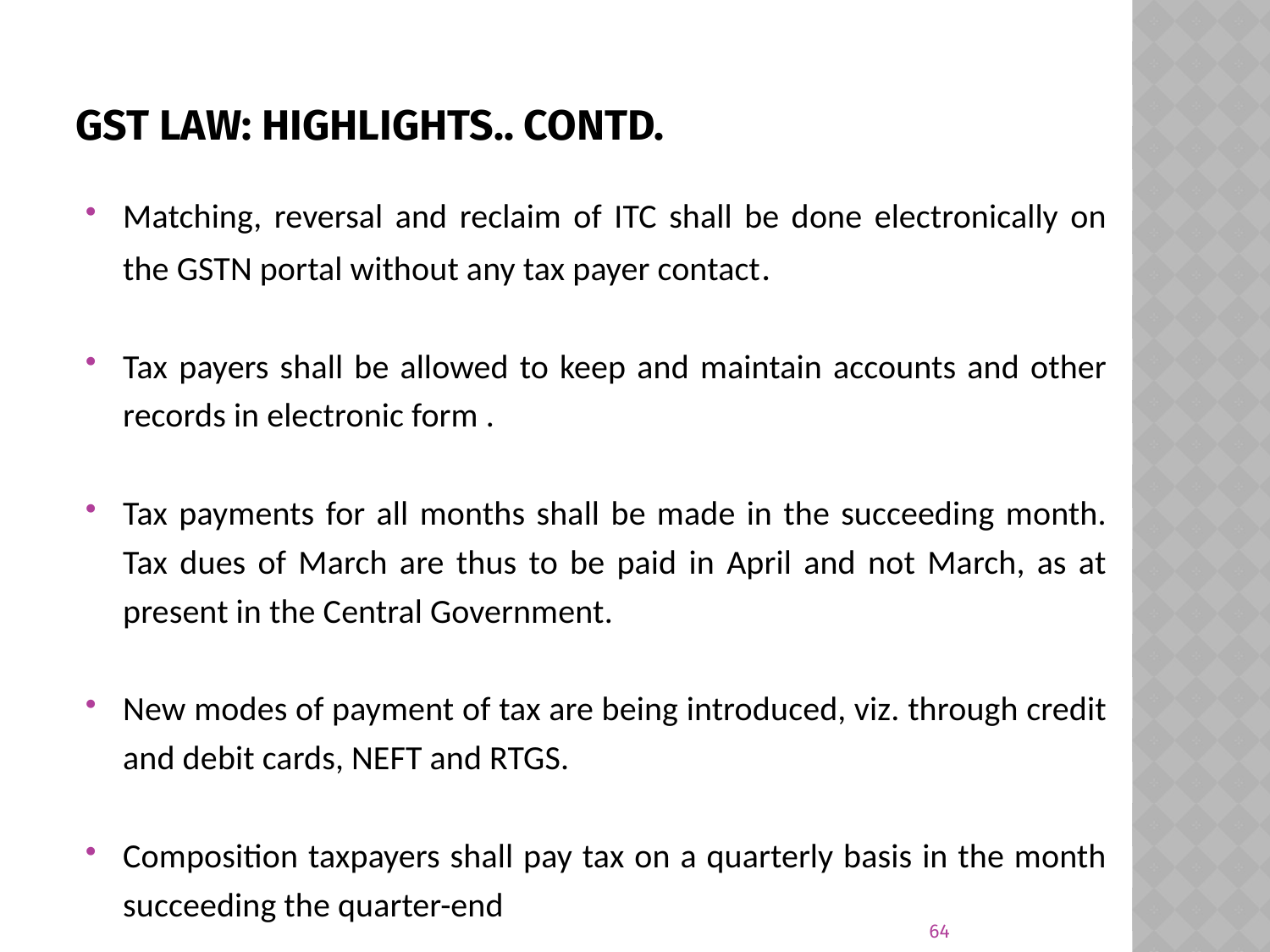

# GST LAW: HIGHLIGHTS.. Contd.
Matching, reversal and reclaim of ITC shall be done electronically on the GSTN portal without any tax payer contact.

Tax payers shall be allowed to keep and maintain accounts and other records in electronic form .

Tax payments for all months shall be made in the succeeding month. Tax dues of March are thus to be paid in April and not March, as at present in the Central Government.

New modes of payment of tax are being introduced, viz. through credit and debit cards, NEFT and RTGS.

Composition taxpayers shall pay tax on a quarterly basis in the month succeeding the quarter-end

64